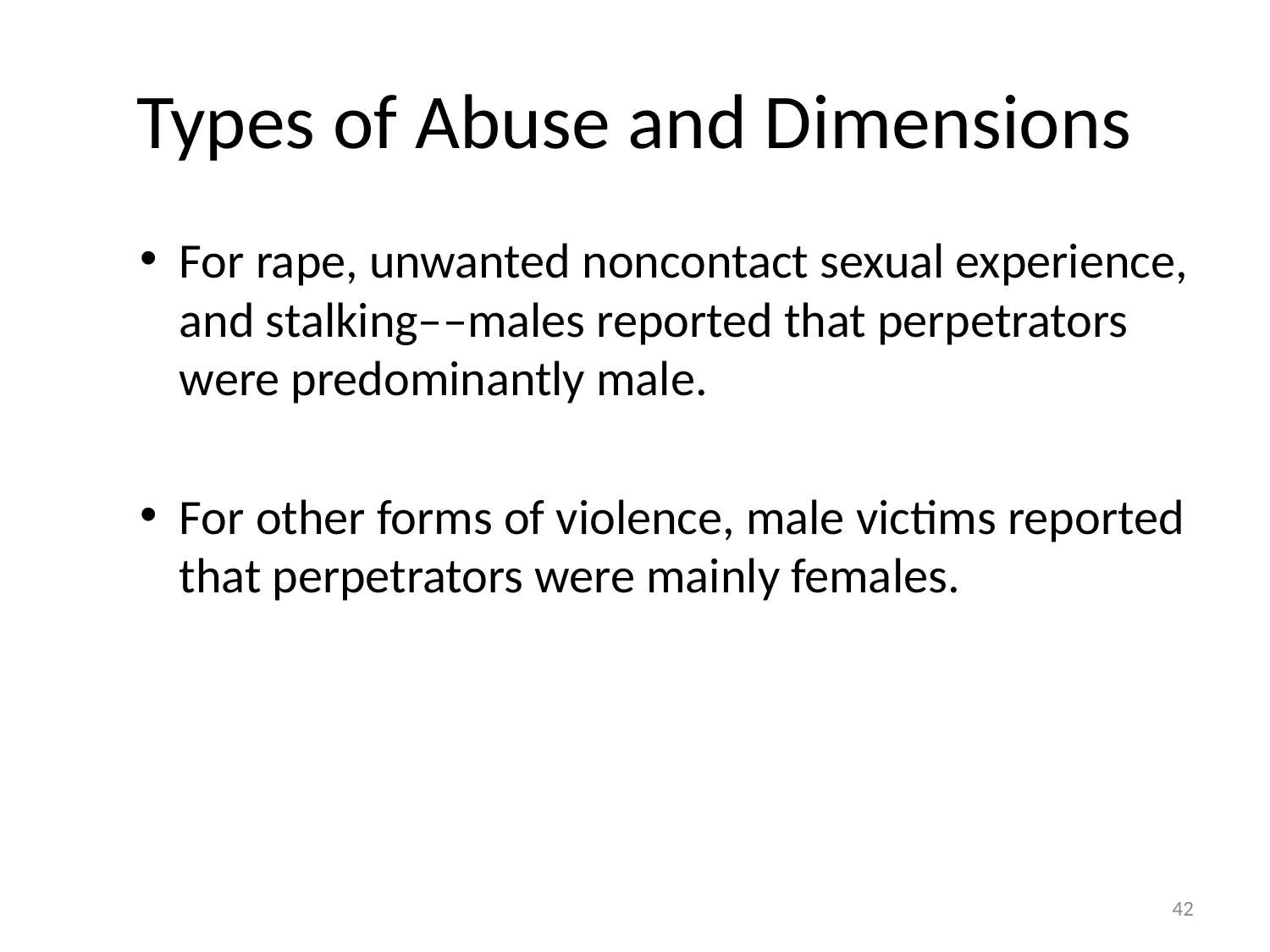

# Types of Abuse and Dimensions
For rape, unwanted noncontact sexual experience, and stalking––males reported that perpetrators were predominantly male.

For other forms of violence, male victims reported that perpetrators were mainly females.

42